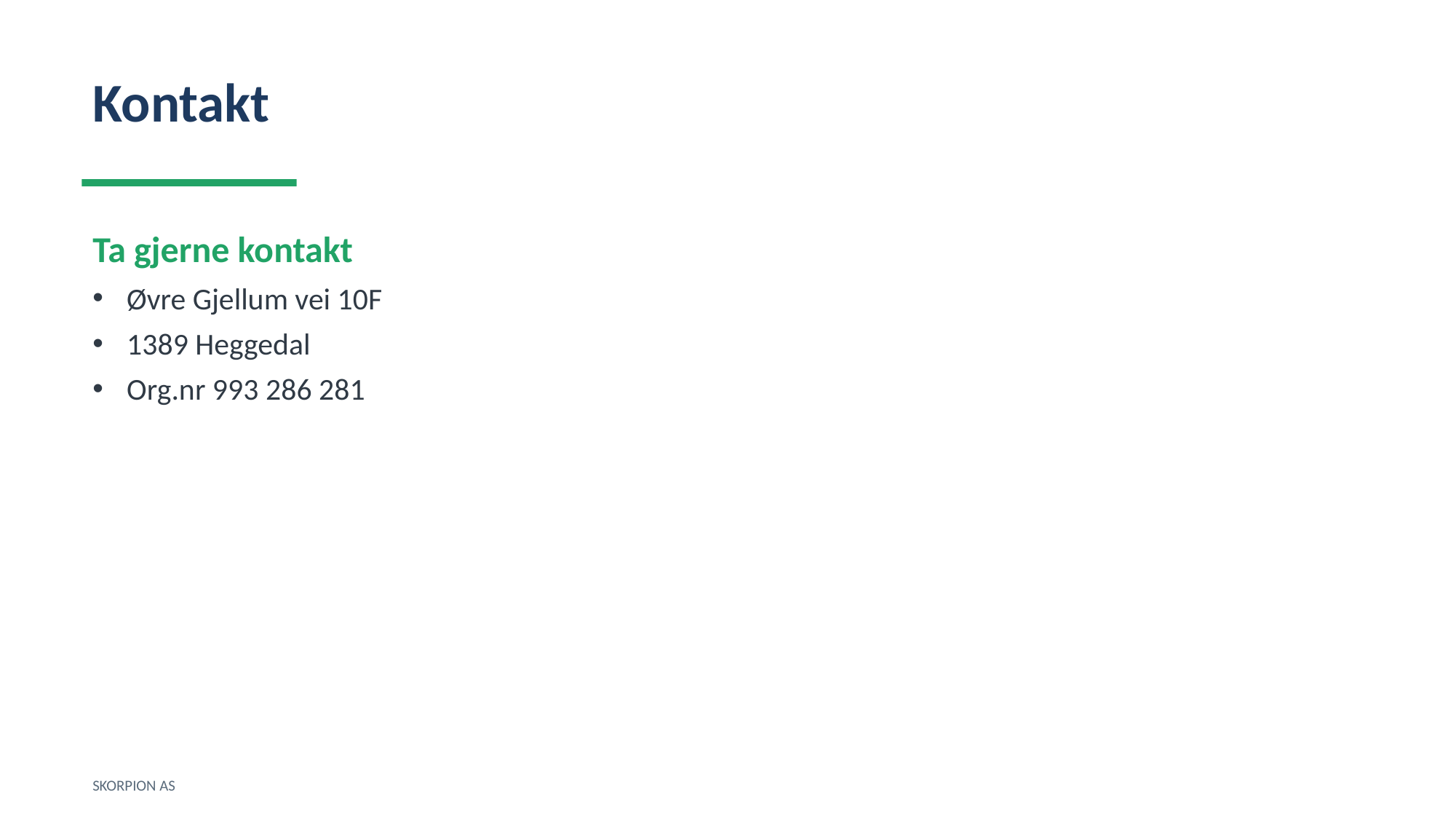

Kontakt

Ta gjerne kontakt
Øvre Gjellum vei 10F
1389 Heggedal
Org.nr 993 286 281
SKORPION AS